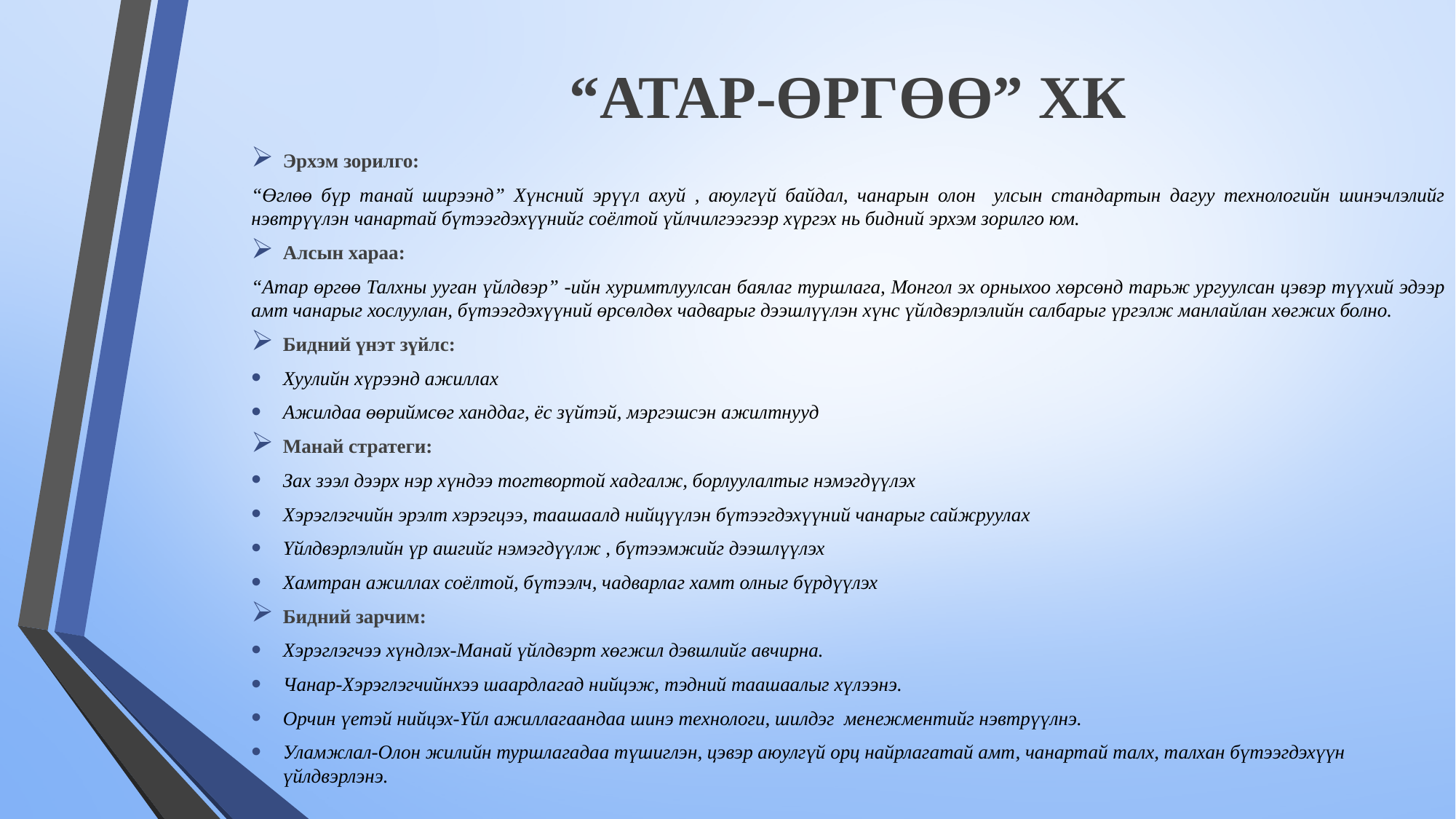

# “АТАР-ӨРГӨӨ” ХК
Эрхэм зорилго:
“Өглөө бүр танай ширээнд” Хүнсний эрүүл ахуй , аюулгүй байдал, чанарын олон  улсын стандартын дагуу технологийн шинэчлэлийг нэвтрүүлэн чанартай бүтээгдэхүүнийг соёлтой үйлчилгээгээр хүргэх нь бидний эрхэм зорилго юм.
Алсын хараа:
“Атар өргөө Талхны ууган үйлдвэр” -ийн хуримтлуулсан баялаг туршлага, Монгол эх орныхоо хөрсөнд тарьж ургуулсан цэвэр түүхий эдээр амт чанарыг хослуулан, бүтээгдэхүүний өрсөлдөх чадварыг дээшлүүлэн хүнс үйлдвэрлэлийн салбарыг үргэлж манлайлан хөгжих болно.
Бидний үнэт зүйлс:
Хуулийн хүрээнд ажиллах
Ажилдаа өөриймсөг ханддаг, ёс зүйтэй, мэргэшсэн ажилтнууд
Манай стратеги:
Зах зээл дээрх нэр хүндээ тогтвортой хадгалж, борлуулалтыг нэмэгдүүлэх
Хэрэглэгчийн эрэлт хэрэгцээ, таашаалд нийцүүлэн бүтээгдэхүүний чанарыг сайжруулах
Үйлдвэрлэлийн үр ашгийг нэмэгдүүлж , бүтээмжийг дээшлүүлэх
Хамтран ажиллах соёлтой, бүтээлч, чадварлаг хамт олныг бүрдүүлэх
Бидний зарчим:
Хэрэглэгчээ хүндлэх-Манай үйлдвэрт хөгжил дэвшлийг авчирна.
Чанар-Хэрэглэгчийнхээ шаардлагад нийцэж, тэдний таашаалыг хүлээнэ.
Орчин үетэй нийцэх-Үйл ажиллагаандаа шинэ технологи, шилдэг  менежментийг нэвтрүүлнэ.
Уламжлал-Олон жилийн туршлагадаа түшиглэн, цэвэр аюулгүй орц найрлагатай амт, чанартай талх, талхан бүтээгдэхүүн үйлдвэрлэнэ.